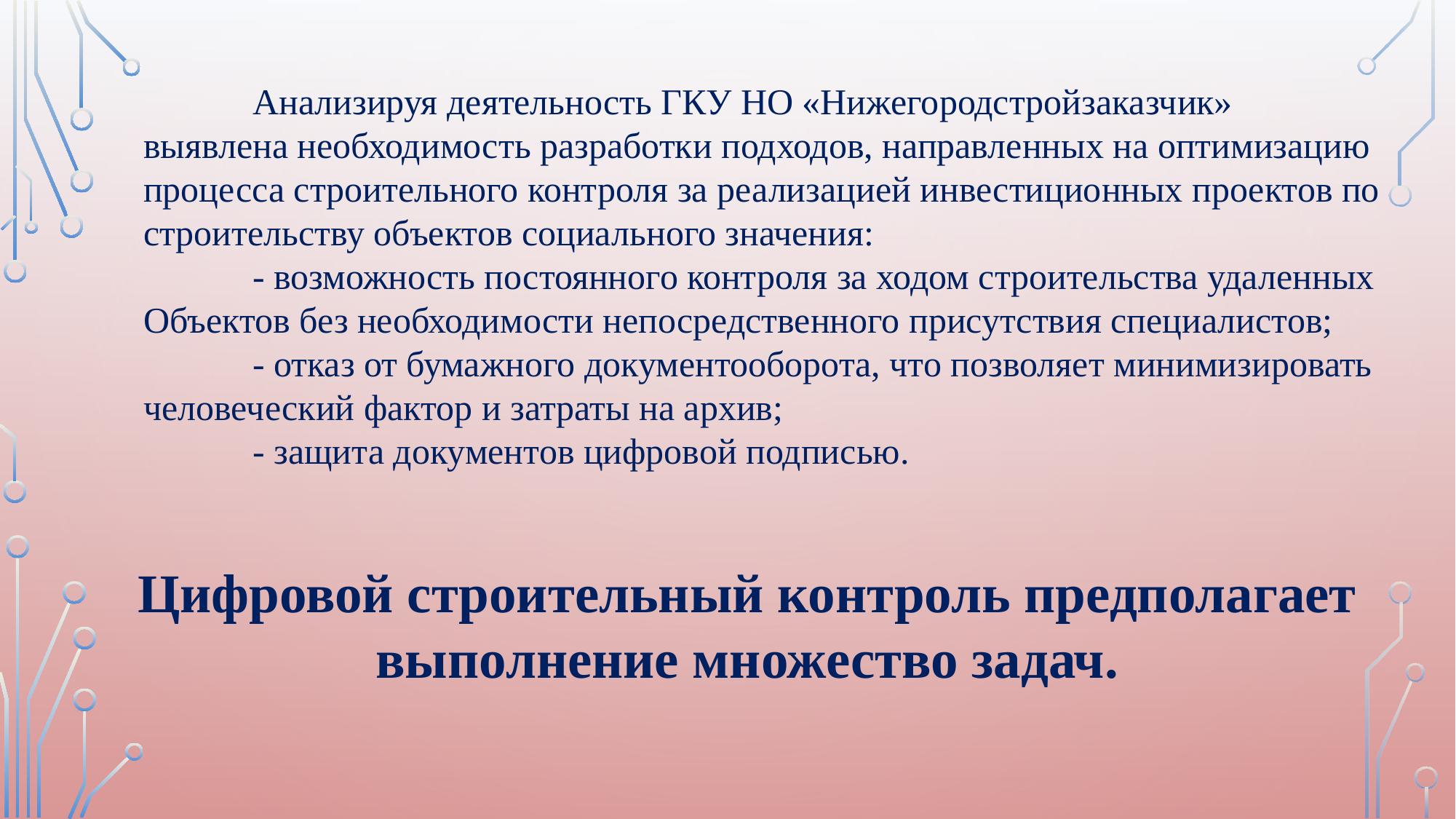

Анализируя деятельность ГКУ НО «Нижегородстройзаказчик» выявлена необходимость разработки подходов, направленных на оптимизацию процесса строительного контроля за реализацией инвестиционных проектов по строительству объектов социального значения:
	- возможность постоянного контроля за ходом строительства удаленных Объектов без необходимости непосредственного присутствия специалистов;
	- отказ от бумажного документооборота, что позволяет минимизировать человеческий фактор и затраты на архив;
	- защита документов цифровой подписью.
Цифровой строительный контроль предполагает выполнение множество задач.